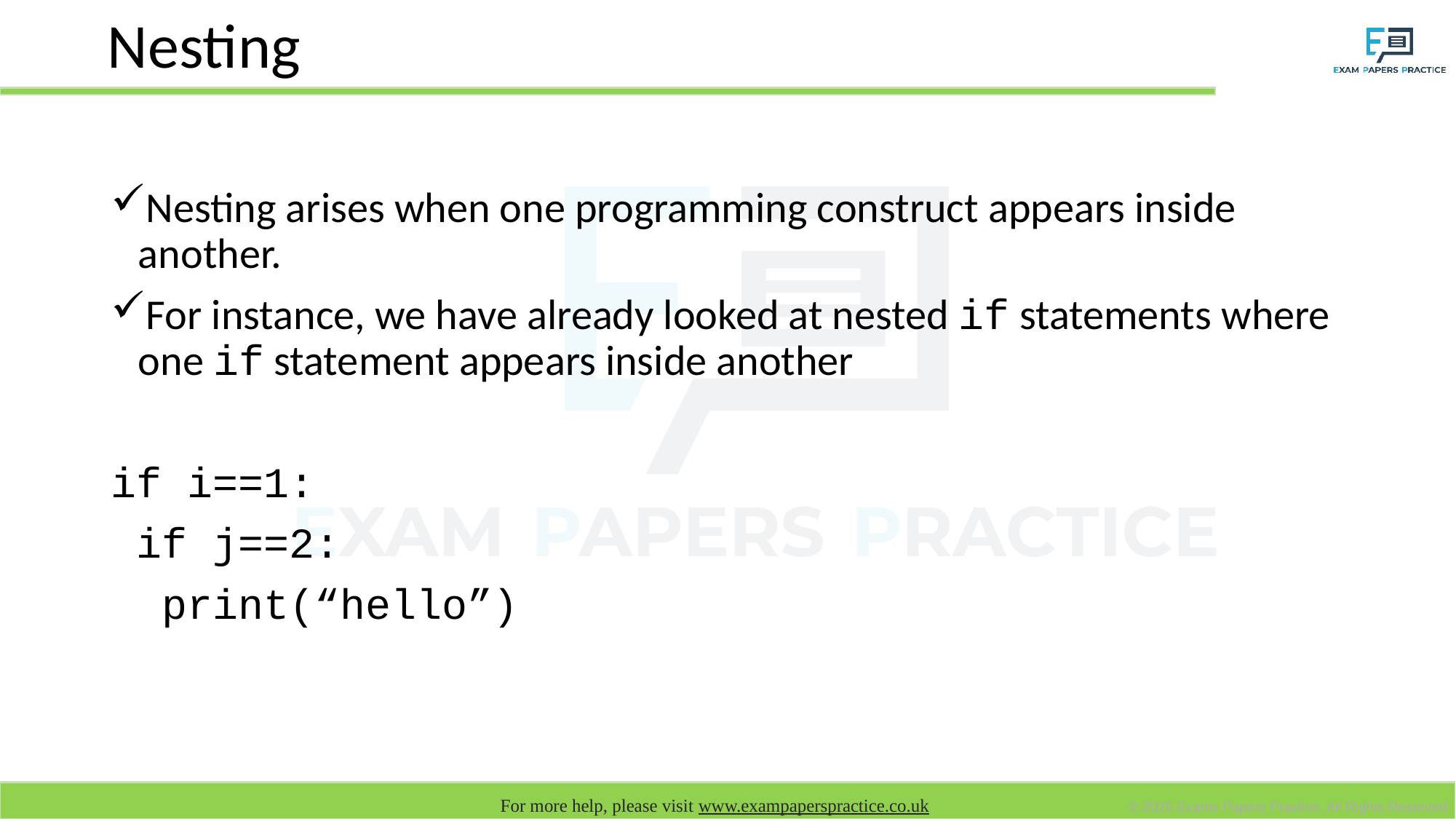

# Nesting
Nesting arises when one programming construct appears inside another.
For instance, we have already looked at nested if statements where one if statement appears inside another

if i==1:
 if j==2:
  print(“hello”)